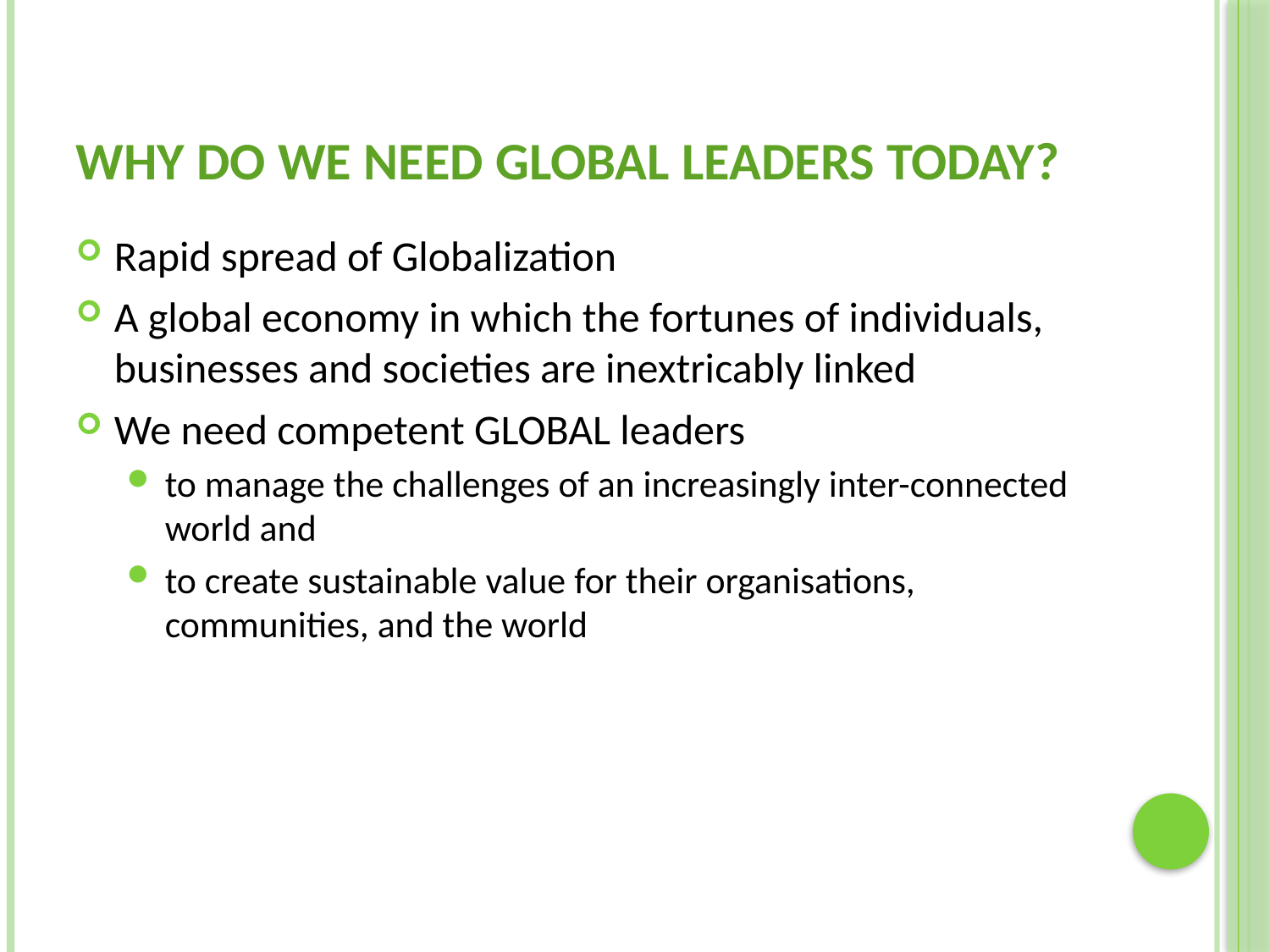

# Why Do We Need Global Leaders Today?
Rapid spread of Globalization
A global economy in which the fortunes of individuals, businesses and societies are inextricably linked
We need competent GLOBAL leaders
to manage the challenges of an increasingly inter-connected world and
to create sustainable value for their organisations, communities, and the world